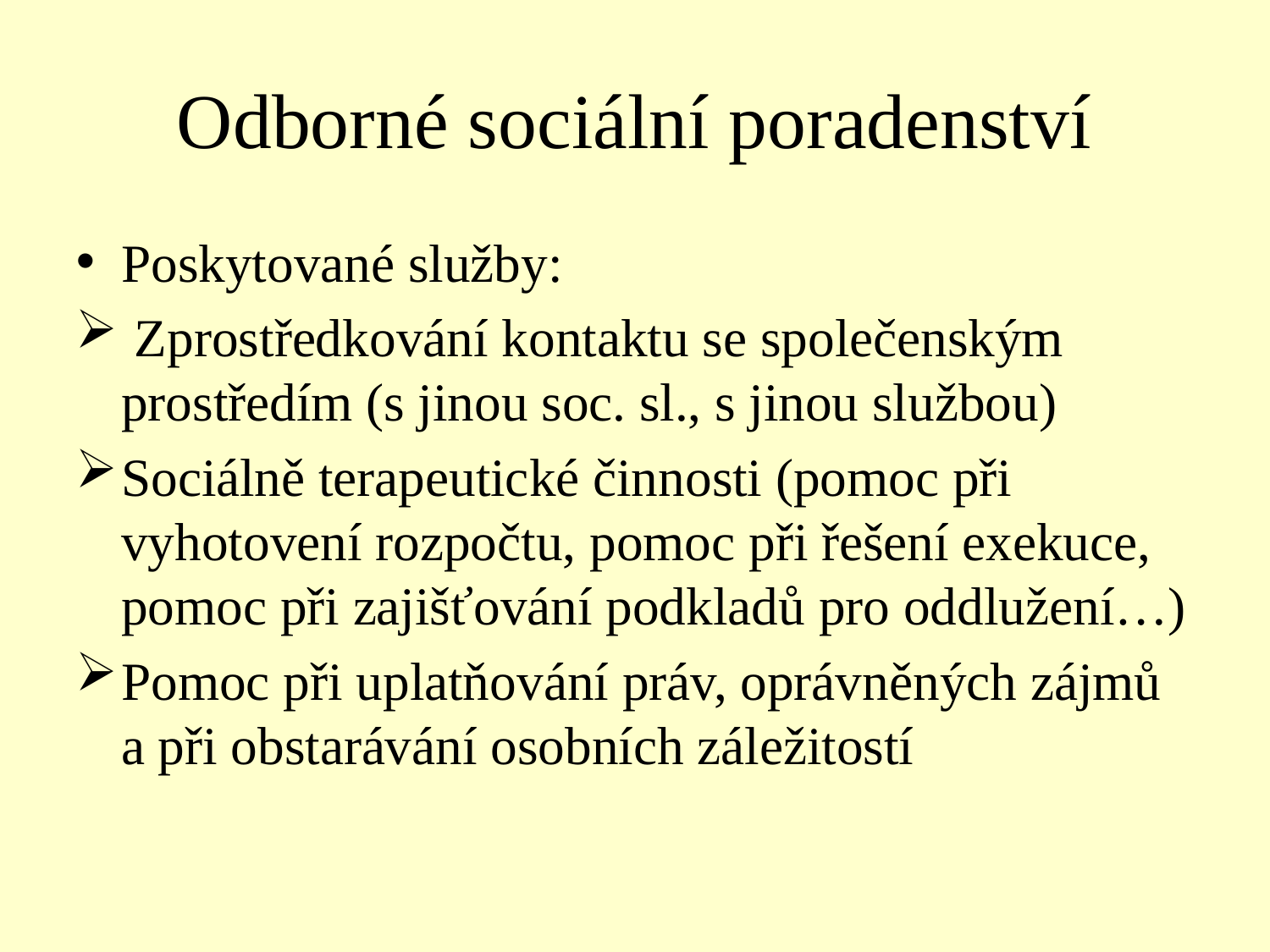

Odborné sociální poradenství
Poskytované služby:
 Zprostředkování kontaktu se společenským prostředím (s jinou soc. sl., s jinou službou)
Sociálně terapeutické činnosti (pomoc při vyhotovení rozpočtu, pomoc při řešení exekuce, pomoc při zajišťování podkladů pro oddlužení…)
Pomoc při uplatňování práv, oprávněných zájmů a při obstarávání osobních záležitostí